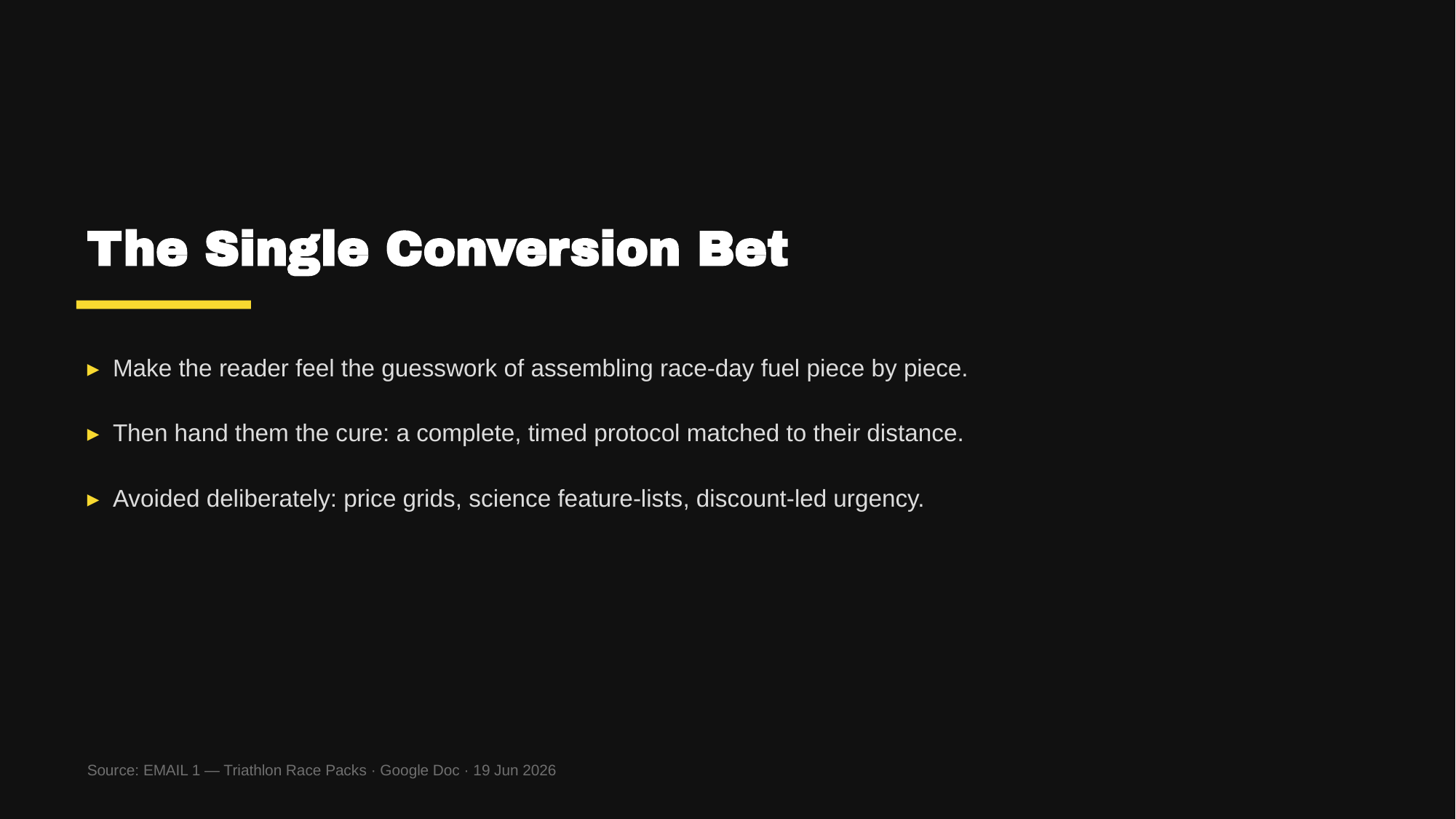

The Single Conversion Bet

▸  Make the reader feel the guesswork of assembling race-day fuel piece by piece.
▸  Then hand them the cure: a complete, timed protocol matched to their distance.
▸  Avoided deliberately: price grids, science feature-lists, discount-led urgency.
Source: EMAIL 1 — Triathlon Race Packs · Google Doc · 19 Jun 2026